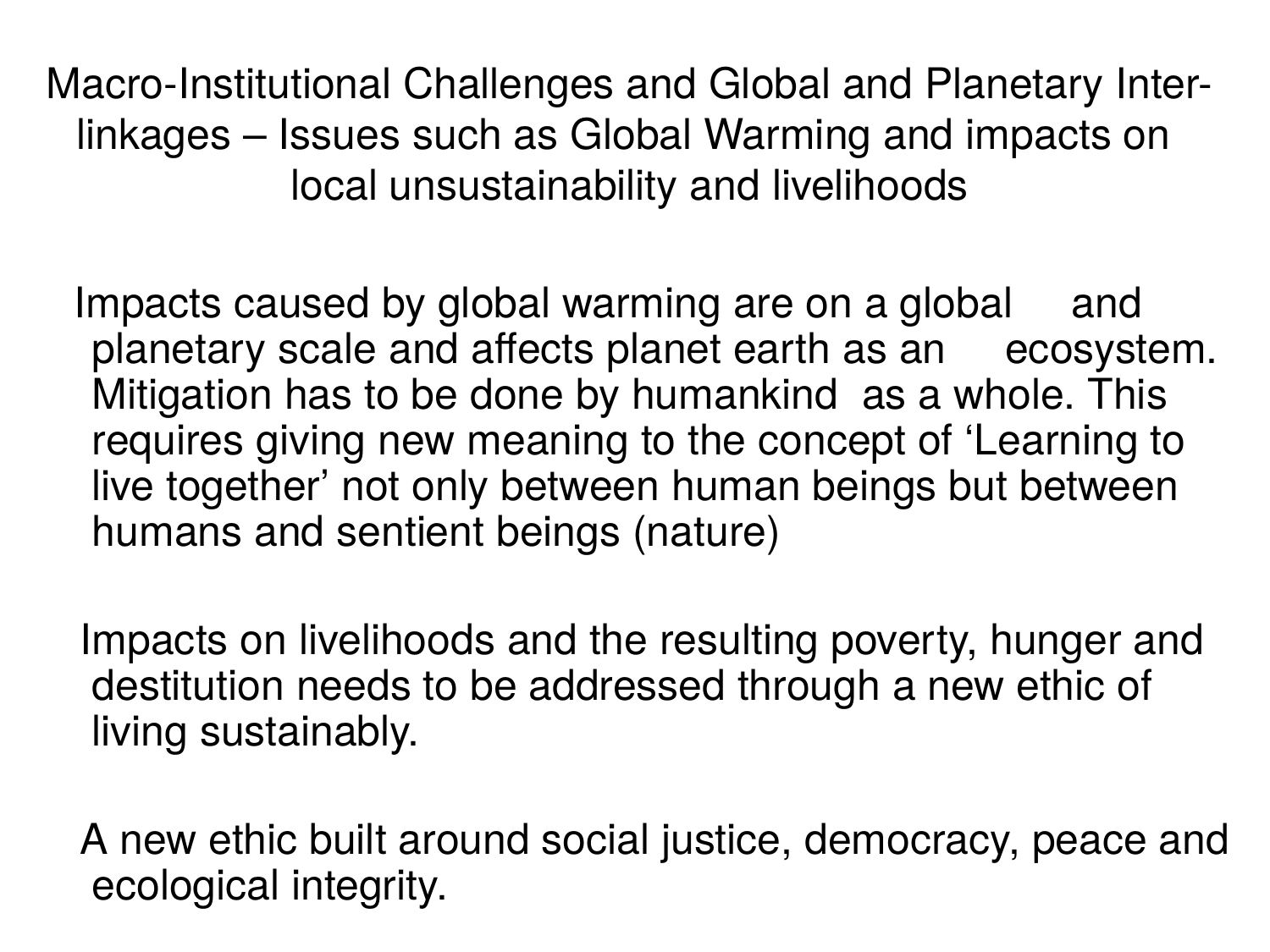

# Macro-Institutional Challenges and Global and Planetary Inter-linkages – Issues such as Global Warming and impacts on  local unsustainability and livelihoods
   Impacts caused by global warming are on a global     and planetary scale and affects planet earth as an     ecosystem. Mitigation has to be done by humankind  as a whole. This requires giving new meaning to the concept of ‘Learning to live together’ not only between human beings but between humans and sentient beings (nature)

   Impacts on livelihoods and the resulting poverty, hunger and destitution needs to be addressed through a new ethic of living sustainably.

   A new ethic built around social justice, democracy, peace and ecological integrity.